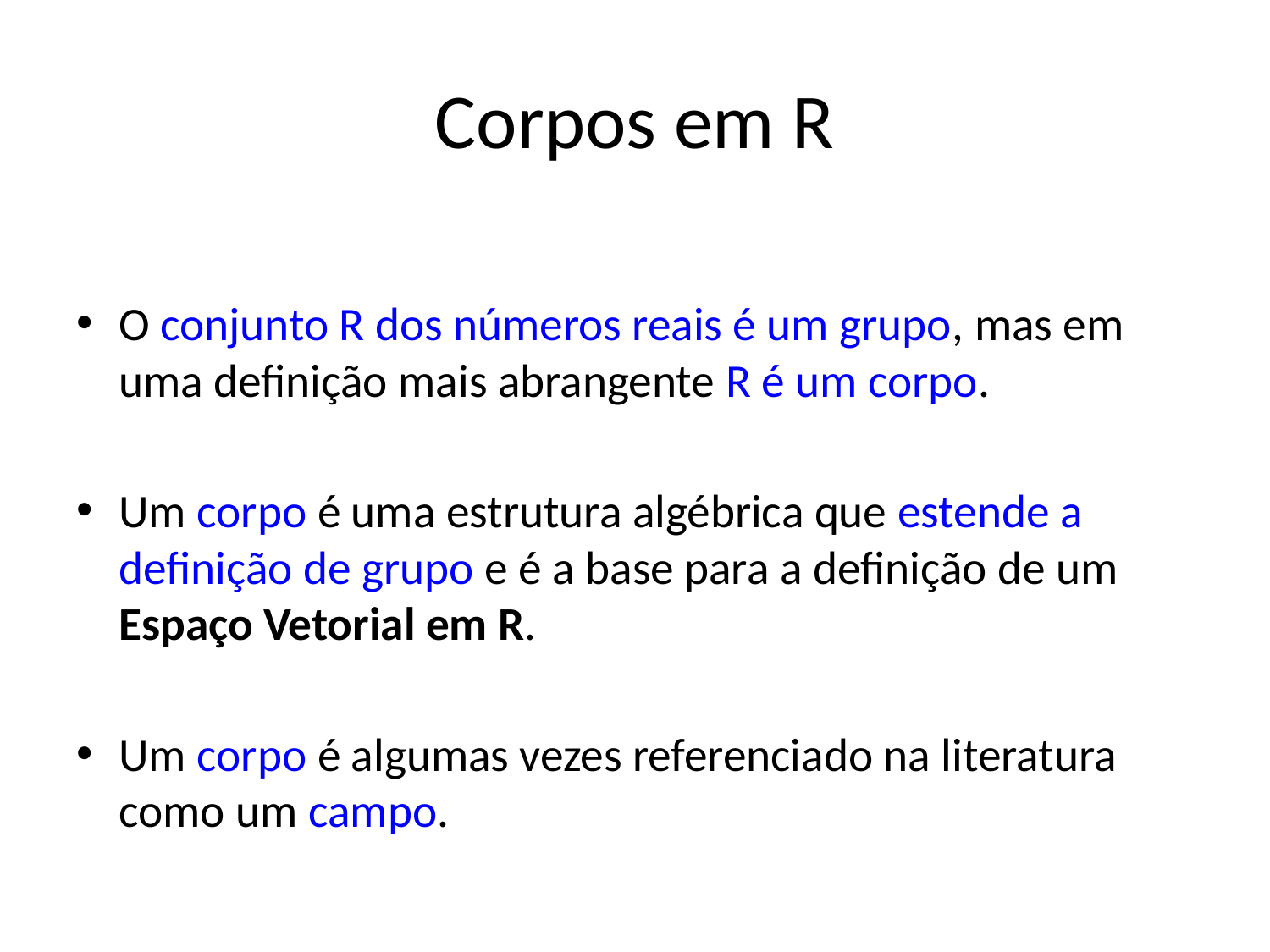

# Corpos em R

O conjunto R dos números reais é um grupo, mas em uma definição mais abrangente R é um corpo.

Um corpo é uma estrutura algébrica que estende a definição de grupo e é a base para a definição de um Espaço Vetorial em R.

Um corpo é algumas vezes referenciado na literatura como um campo.